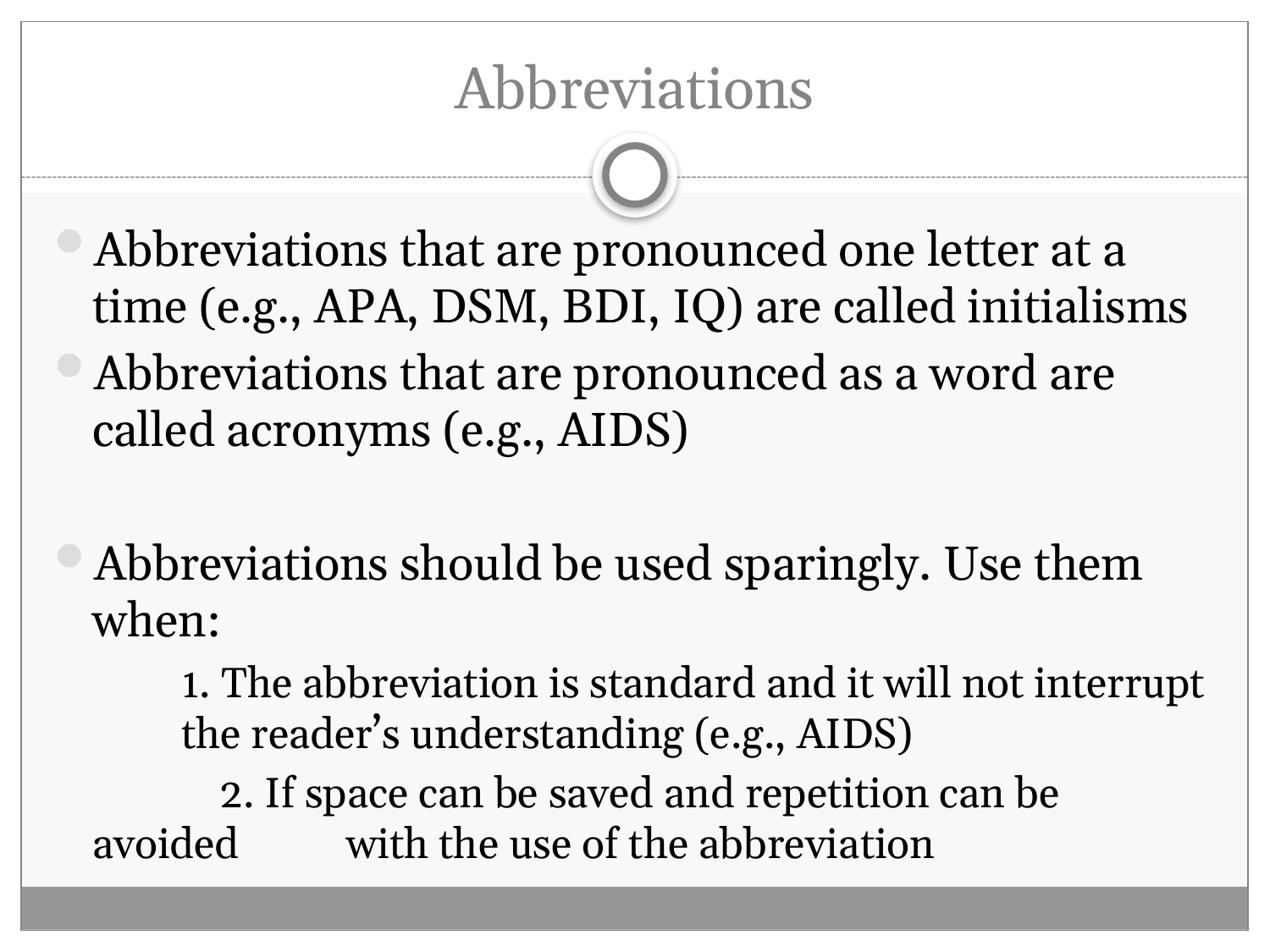

# Abbreviations
Abbreviations that are pronounced one letter at a time (e.g., APA, DSM, BDI, IQ) are called initialisms
Abbreviations that are pronounced as a word are called acronyms (e.g., AIDS)

Abbreviations should be used sparingly. Use them when:
	1. The abbreviation is standard and it will not interrupt 	the reader’s understanding (e.g., AIDS)
		2. If space can be saved and repetition can be avoided	with the use of the abbreviation